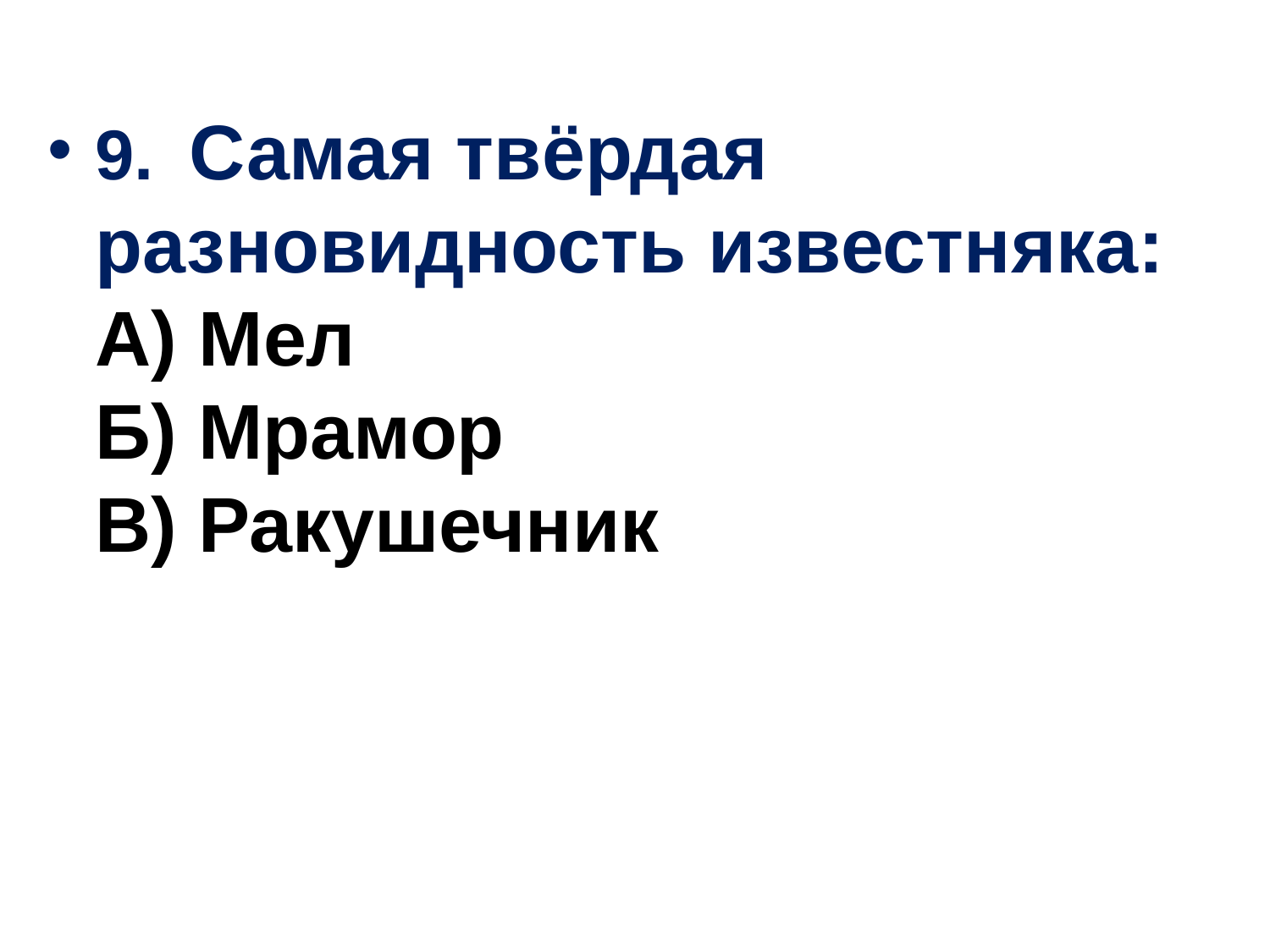

9.  Самая твёрдая разновидность известняка: 
А) Мел 
Б) Мрамор 
В) Ракушечник